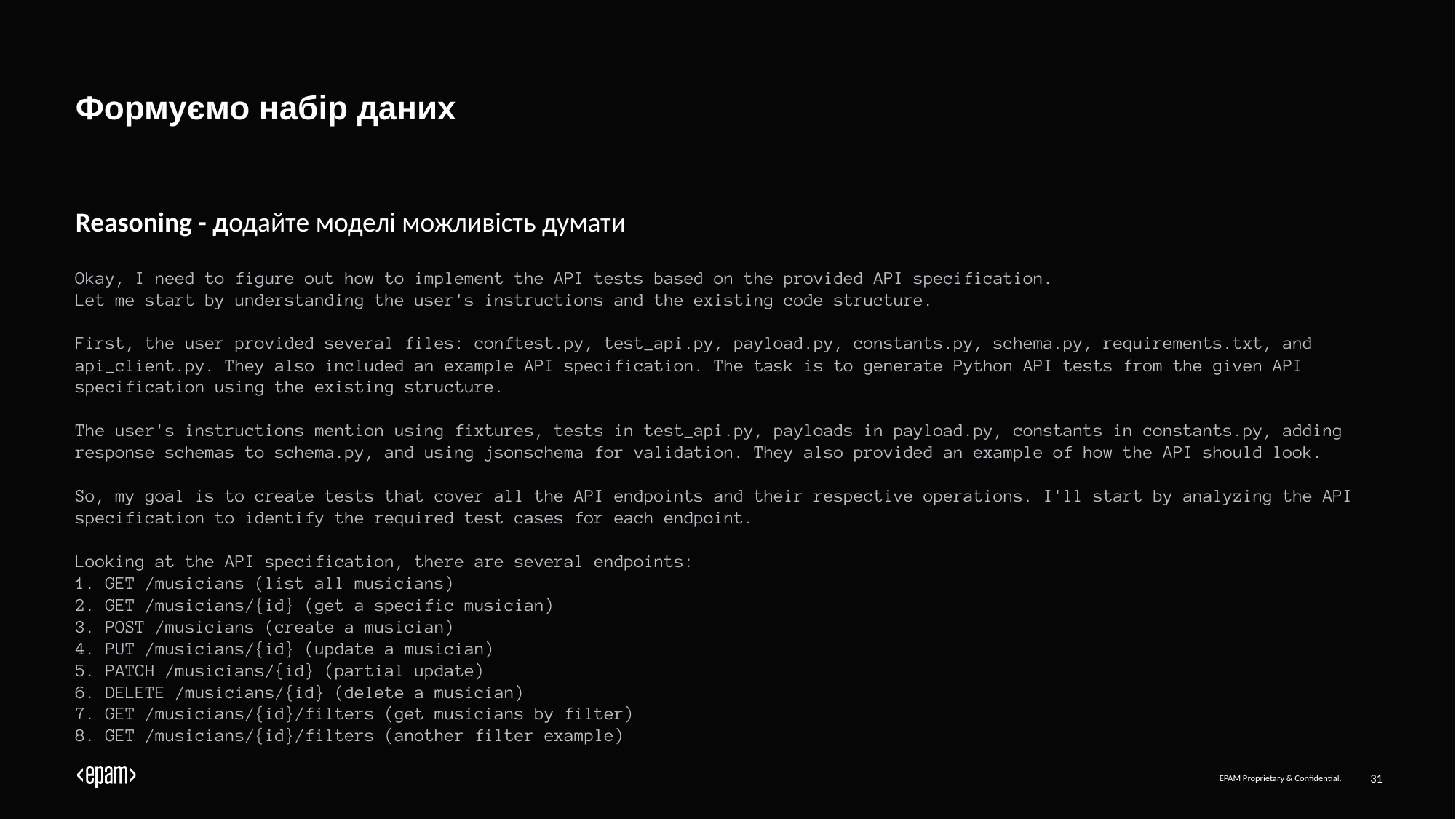

# Формуємо набір даних
Reasoning - додайте моделі можливість думати
Okay, I need to figure out how to implement the API tests based on the provided API specification.
Let me start by understanding the user's instructions and the existing code structure.
First, the user provided several files: conftest.py, test_api.py, payload.py, constants.py, schema.py, requirements.txt, and api_client.py. They also included an example API specification. The task is to generate Python API tests from the given API specification using the existing structure.
The user's instructions mention using fixtures, tests in test_api.py, payloads in payload.py, constants in constants.py, adding response schemas to schema.py, and using jsonschema for validation. They also provided an example of how the API should look.
So, my goal is to create tests that cover all the API endpoints and their respective operations. I'll start by analyzing the API specification to identify the required test cases for each endpoint.
Looking at the API specification, there are several endpoints:
1. GET /musicians (list all musicians)
2. GET /musicians/{id} (get a specific musician)
3. POST /musicians (create a musician)
4. PUT /musicians/{id} (update a musician)
5. PATCH /musicians/{id} (partial update)
6. DELETE /musicians/{id} (delete a musician)
7. GET /musicians/{id}/filters (get musicians by filter)
8. GET /musicians/{id}/filters (another filter example)